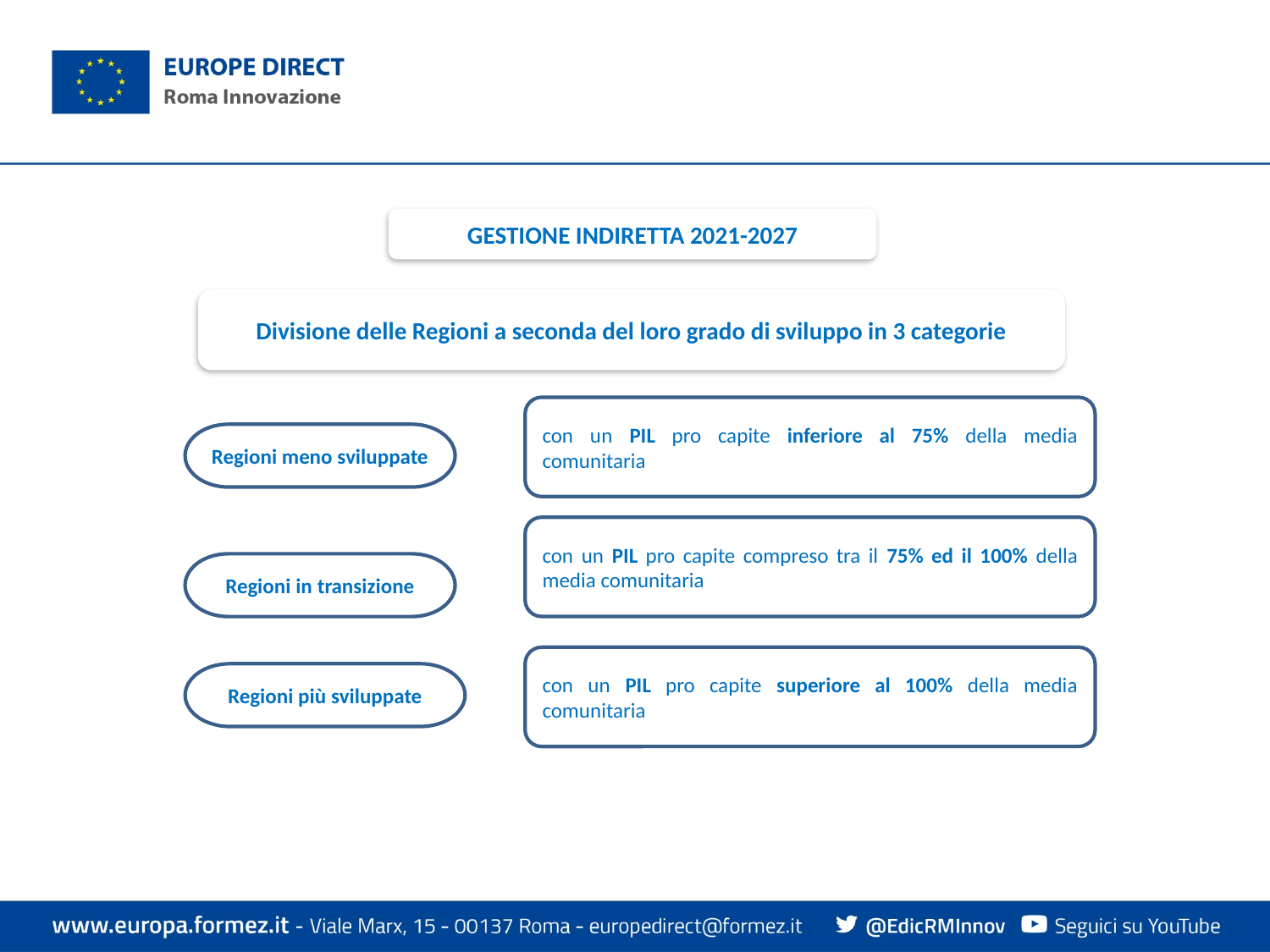

GESTIONE INDIRETTA 2021-2027
Divisione delle Regioni a seconda del loro grado di sviluppo in 3 categorie
con un PIL pro capite inferiore al 75% della media comunitaria
Regioni meno sviluppate
con un PIL pro capite compreso tra il 75% ed il 100% della media comunitaria
Regioni in transizione
con un PIL pro capite superiore al 100% della media comunitaria
Regioni più sviluppate